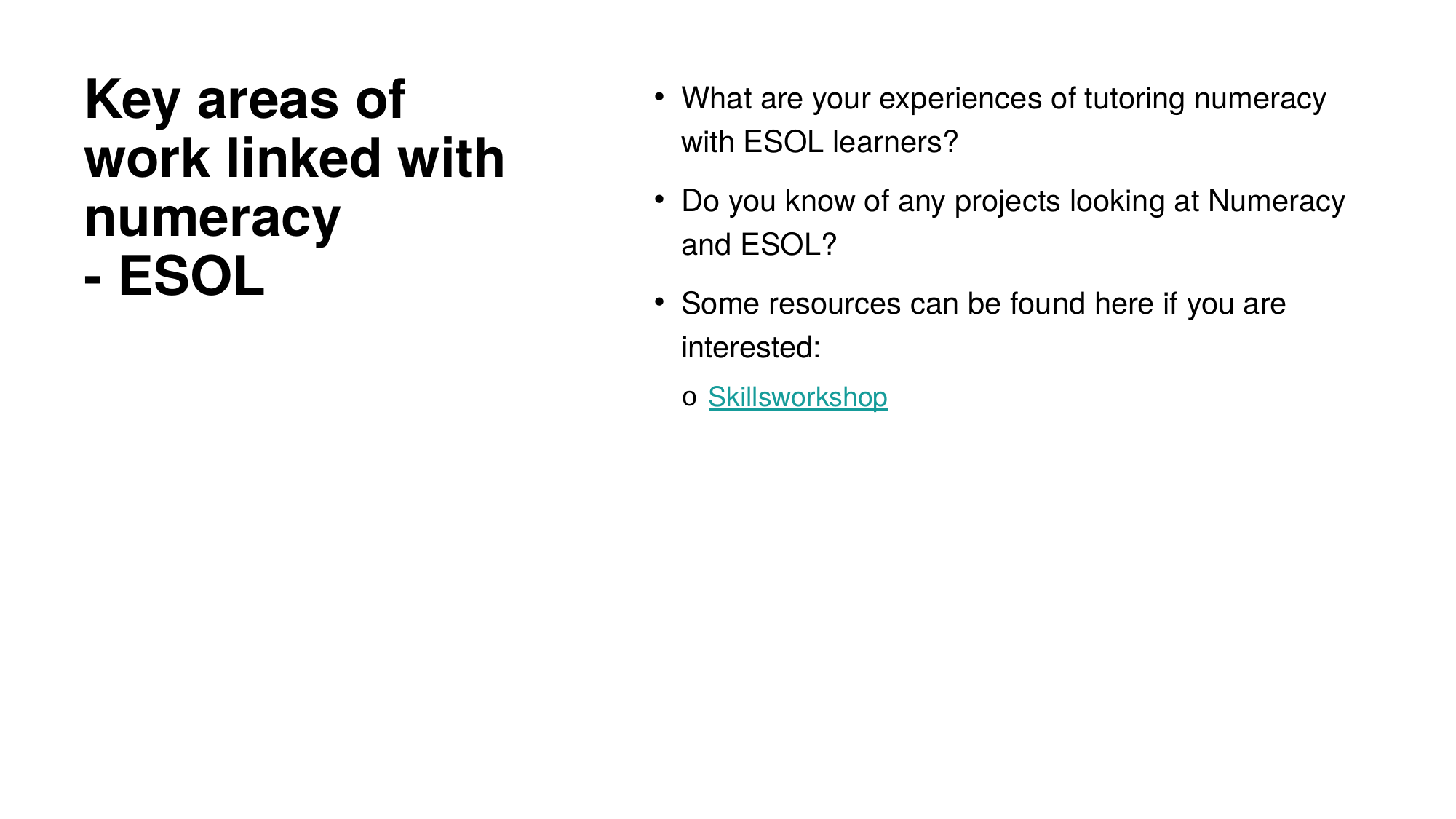

# Key areas of work linked with numeracy - ESOL

What are your experiences of tutoring numeracy with ESOL learners?
Do you know of any projects looking at Numeracy and ESOL?
Some resources can be found here if you are interested:
Skillsworkshop